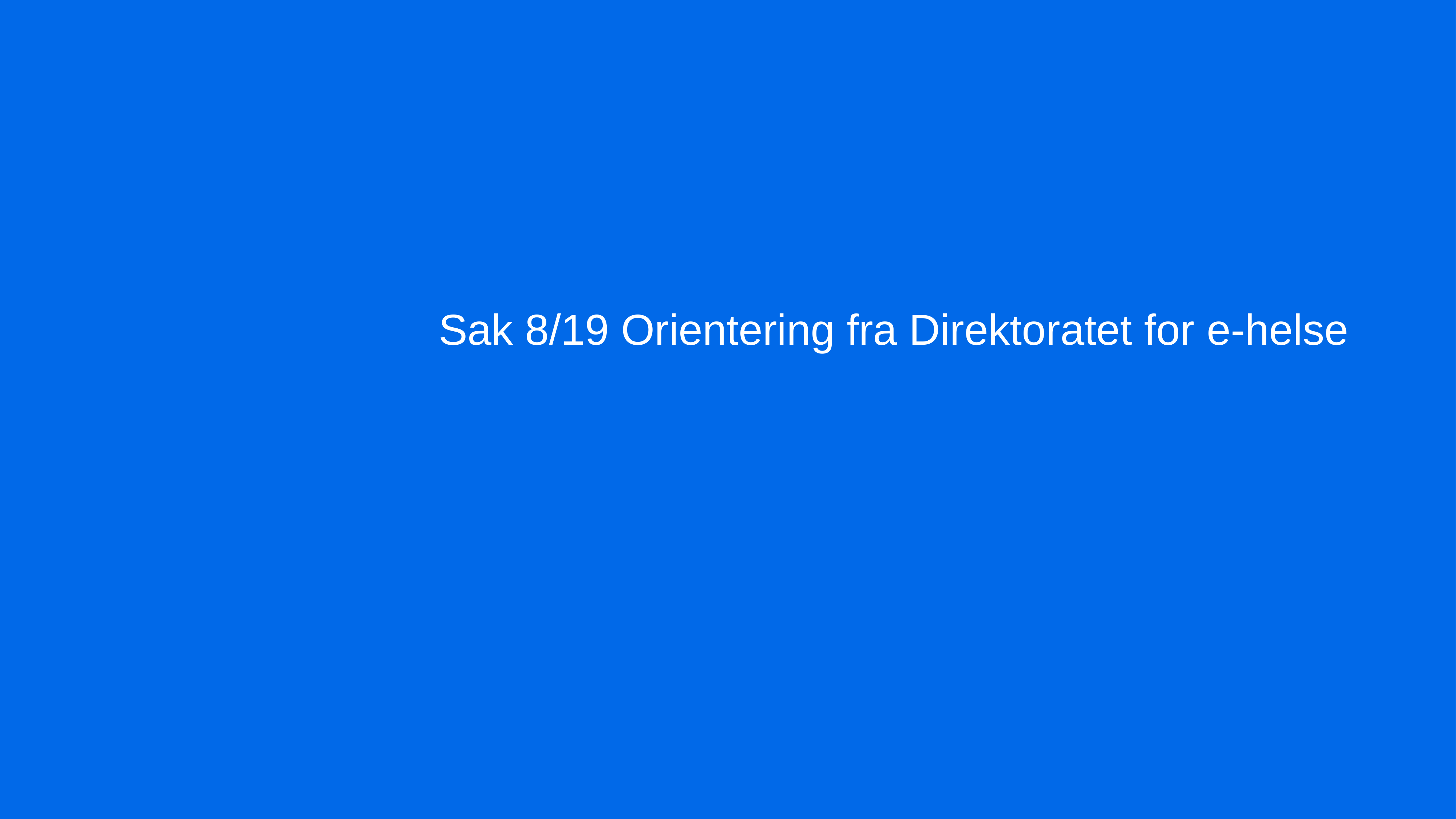

# Sak 8/19 Orientering fra Direktoratet for e-helse